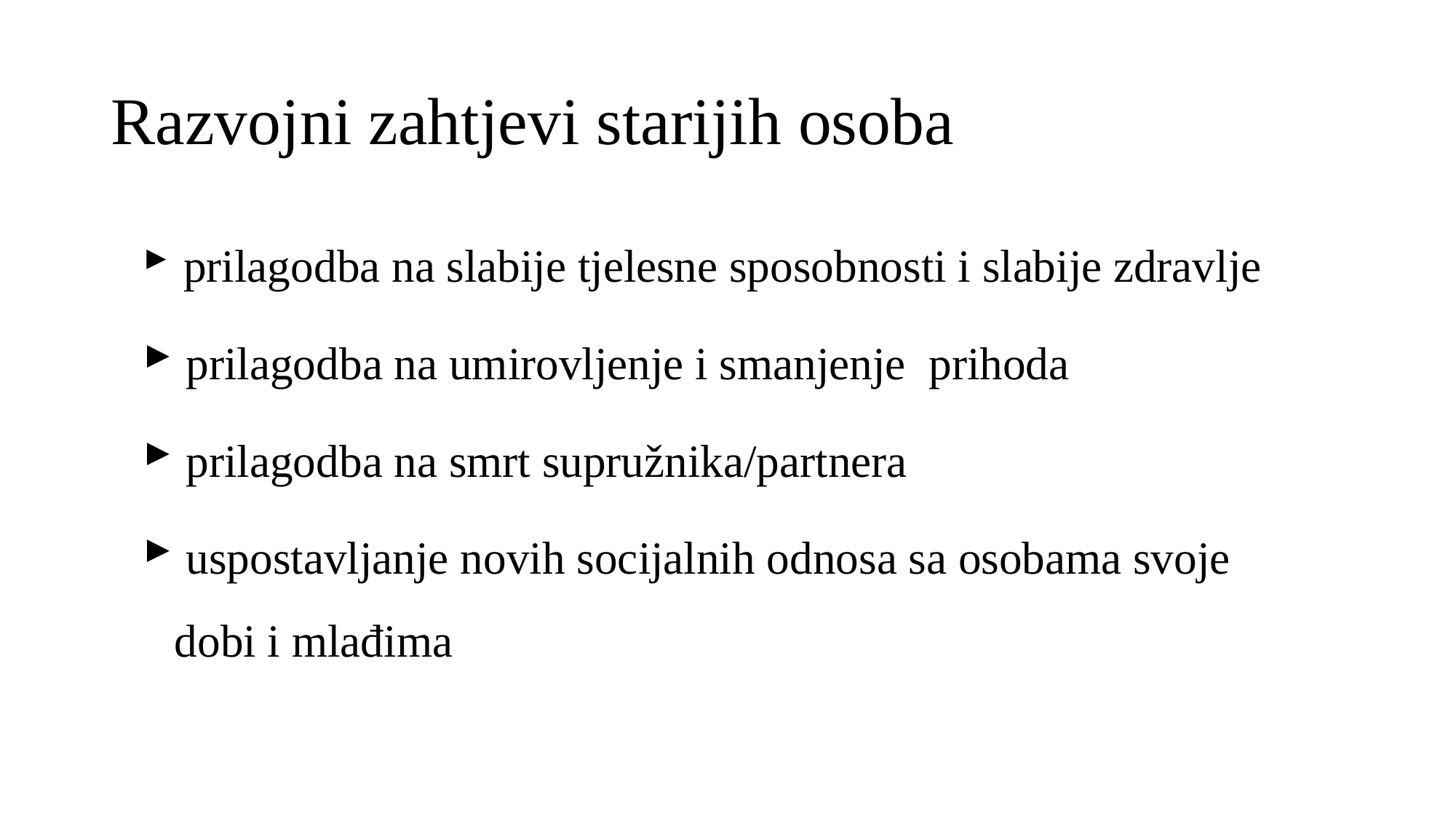

# Razvojni zahtjevi starijih osoba
 prilagodba na slabije tjelesne sposobnosti i slabije zdravlje
 prilagodba na umirovljenje i smanjenje  prihoda
 prilagodba na smrt supružnika/partnera
 uspostavljanje novih socijalnih odnosa sa osobama svoje dobi i mlađima